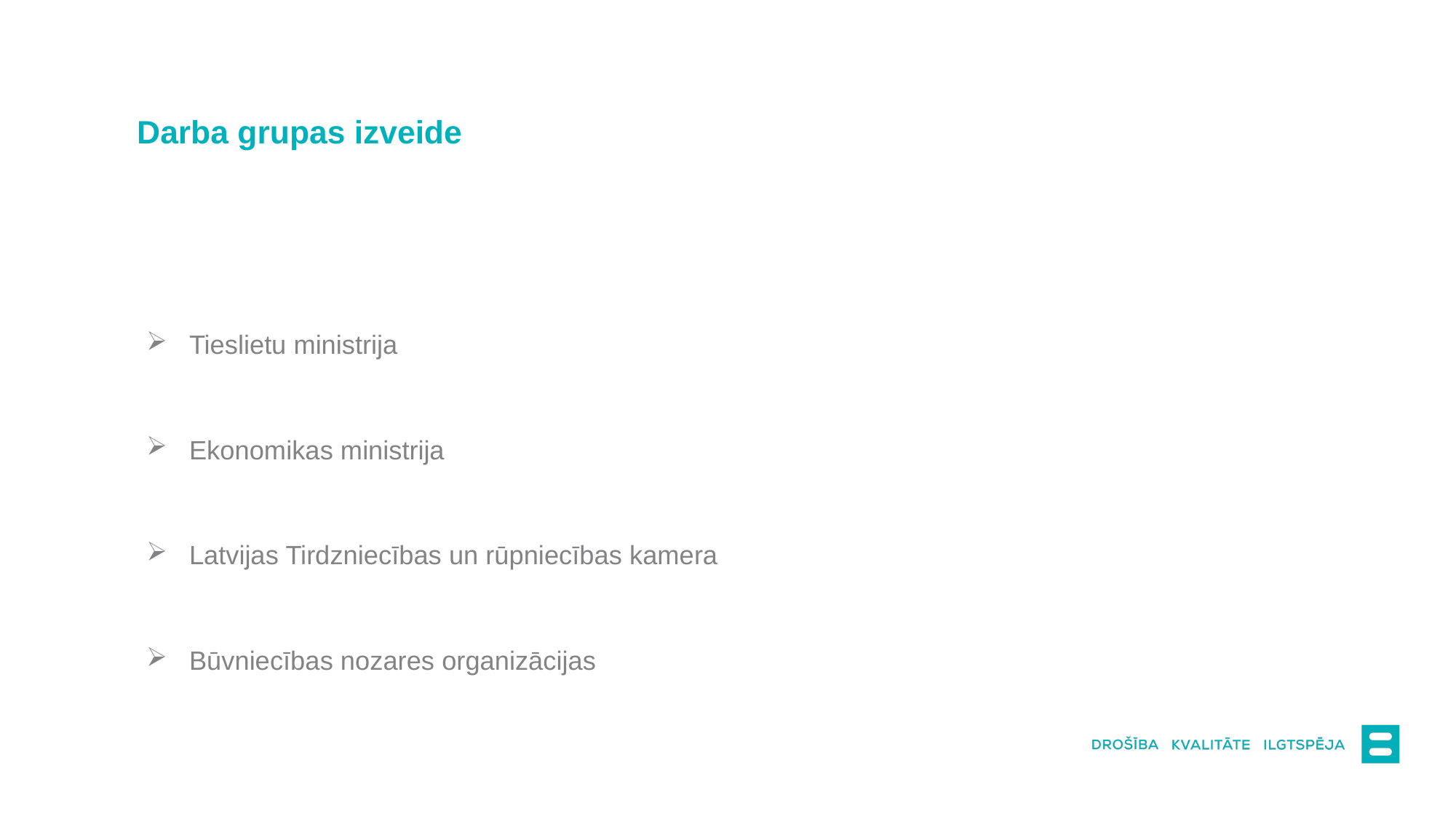

# Darba grupas izveide

Tieslietu ministrija

Ekonomikas ministrija

Latvijas Tirdzniecības un rūpniecības kamera

Būvniecības nozares organizācijas